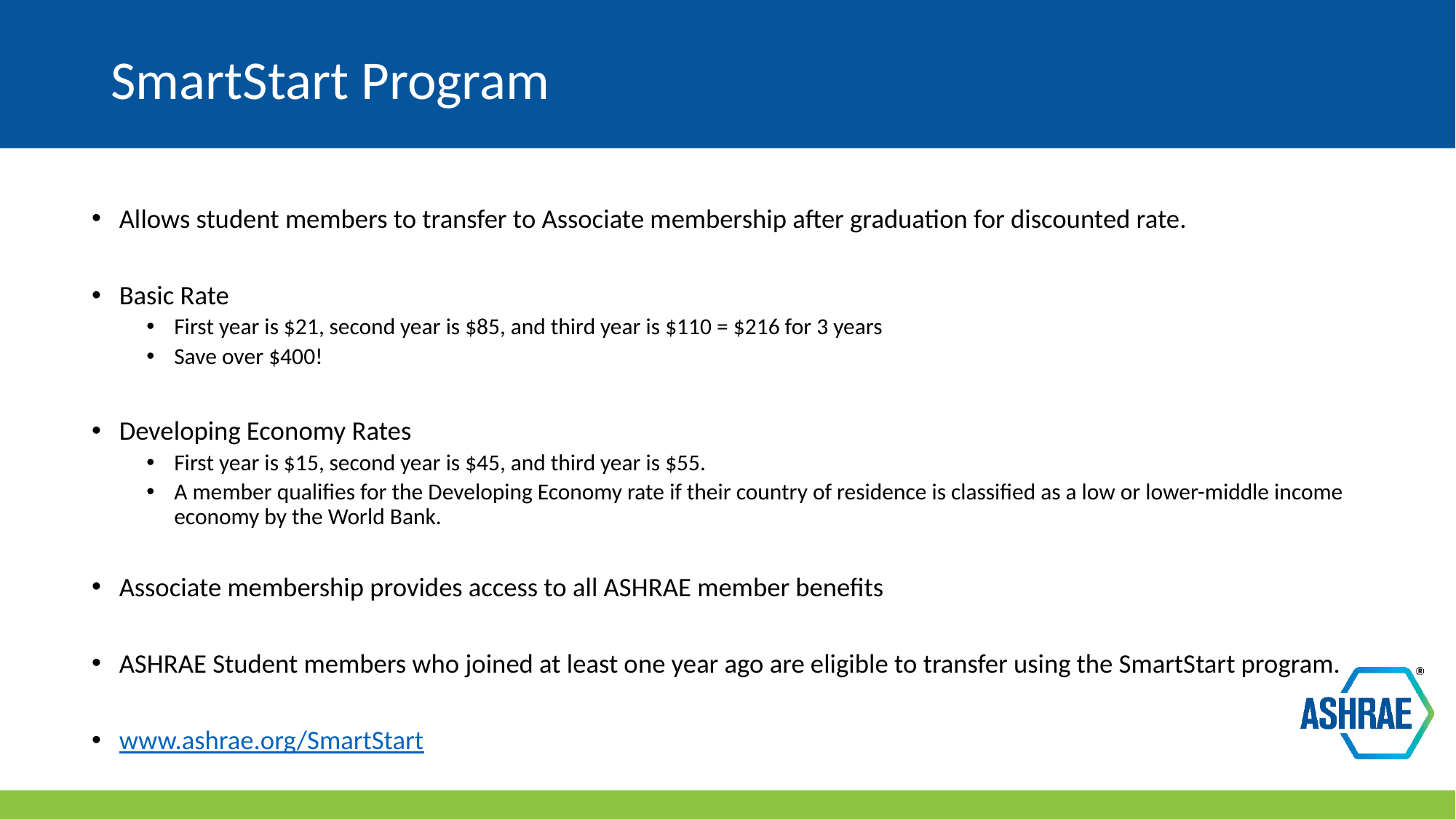

# SmartStart Program
Allows student members to transfer to Associate membership after graduation for discounted rate.

Basic Rate
First year is $21, second year is $85, and third year is $110 = $216 for 3 years
Save over $400!

Developing Economy Rates
First year is $15, second year is $45, and third year is $55.
A member qualifies for the Developing Economy rate if their country of residence is classified as a low or lower-middle income economy by the World Bank.

Associate membership provides access to all ASHRAE member benefits

ASHRAE Student members who joined at least one year ago are eligible to transfer using the SmartStart program.

www.ashrae.org/SmartStart